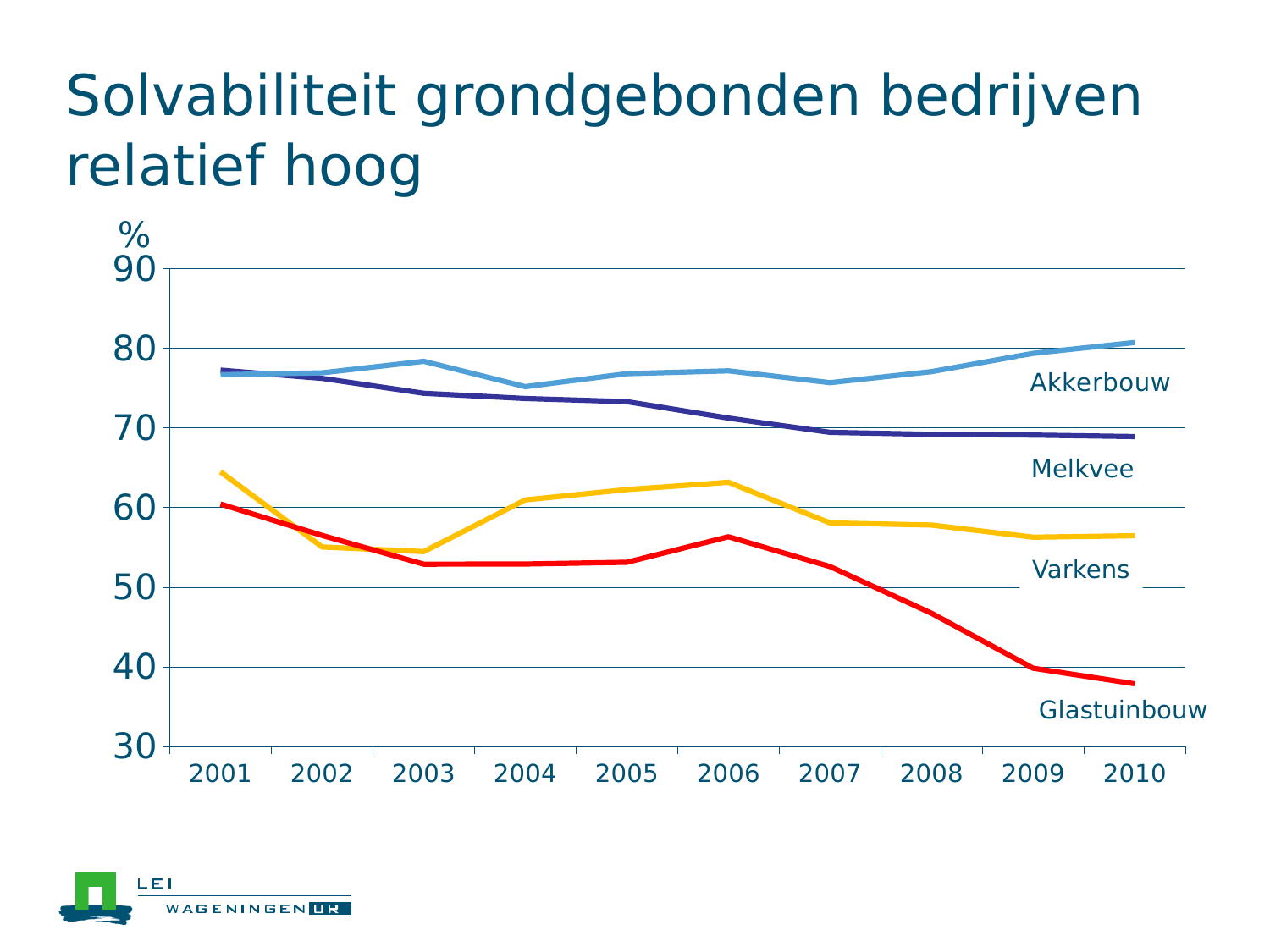

# Solvabiliteit grondgebonden bedrijven relatief hoog
%

### Chart

| Category | melkvee | varkens | akkerbouw | glastuinbouw |
|---|---|---|---|---|
| 2001 | 77.26 | 64.49 | 76.68 | 60.44 |
| 2002 | 76.22 | 55.04 | 76.92 | 56.49 |
| 2003 | 74.35 | 54.46 | 78.37 | 52.88 |
| 2004 | 73.69 | 60.96 | 75.18 | 52.9 |
| 2005 | 73.3 | 62.26 | 76.81 | 53.12 |
| 2006 | 71.23 | 63.17 | 77.17 | 56.33 |
| 2007 | 69.44 | 58.07 | 75.68 | 52.58 |
| 2008 | 69.19 | 57.8 | 77.07 | 46.71 |
| 2009 | 69.1 | 56.27 | 79.37 | 39.81 |
| 2010 | 68.91 | 56.45 | 80.73 | 37.85 |
Melkvee
Varkens
Glastuinbouw